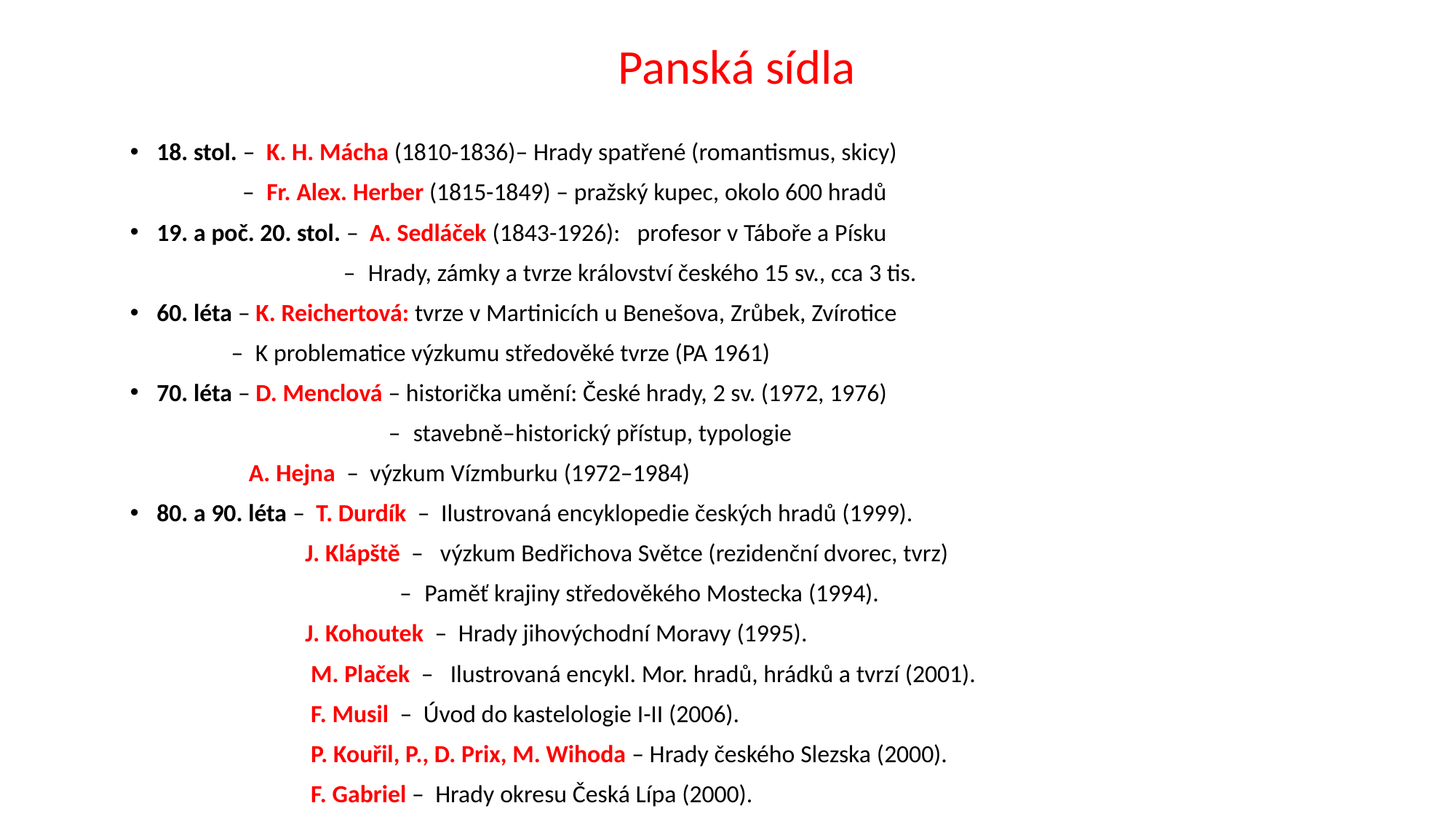

# Panská sídla

18. stol. –  K. H. Mácha (1810-1836)– Hrady spatřené (romantismus, skicy)
                    –  Fr. Alex. Herber (1815-1849) – pražský kupec, okolo 600 hradů
19. a poč. 20. stol. –  A. Sedláček (1843-1926):   profesor v Táboře a Písku
                                      –  Hrady, zámky a tvrze království českého 15 sv., cca 3 tis.
60. léta – K. Reichertová: tvrze v Martinicích u Benešova, Zrůbek, Zvírotice
                  –  K problematice výzkumu středověké tvrze (PA 1961)
70. léta – D. Menclová – historička umění: České hrady, 2 sv. (1972, 1976)
                                              –  stavebně–historický přístup, typologie
                     A. Hejna  –  výzkum Vízmburku (1972–1984)
80. a 90. léta –  T. Durdík  –  Ilustrovaná encyklopedie českých hradů (1999).
                               J. Klápště  –   výzkum Bedřichova Světce (rezidenční dvorec, tvrz)
                                                –  Paměť krajiny středověkého Mostecka (1994).
                               J. Kohoutek  –  Hrady jihovýchodní Moravy (1995).
                                M. Plaček  –   Ilustrovaná encykl. Mor. hradů, hrádků a tvrzí (2001).
                                F. Musil  –  Úvod do kastelologie I-II (2006).
                                P. Kouřil, P., D. Prix, M. Wihoda – Hrady českého Slezska (2000).
                                F. Gabriel –  Hrady okresu Česká Lípa (2000).